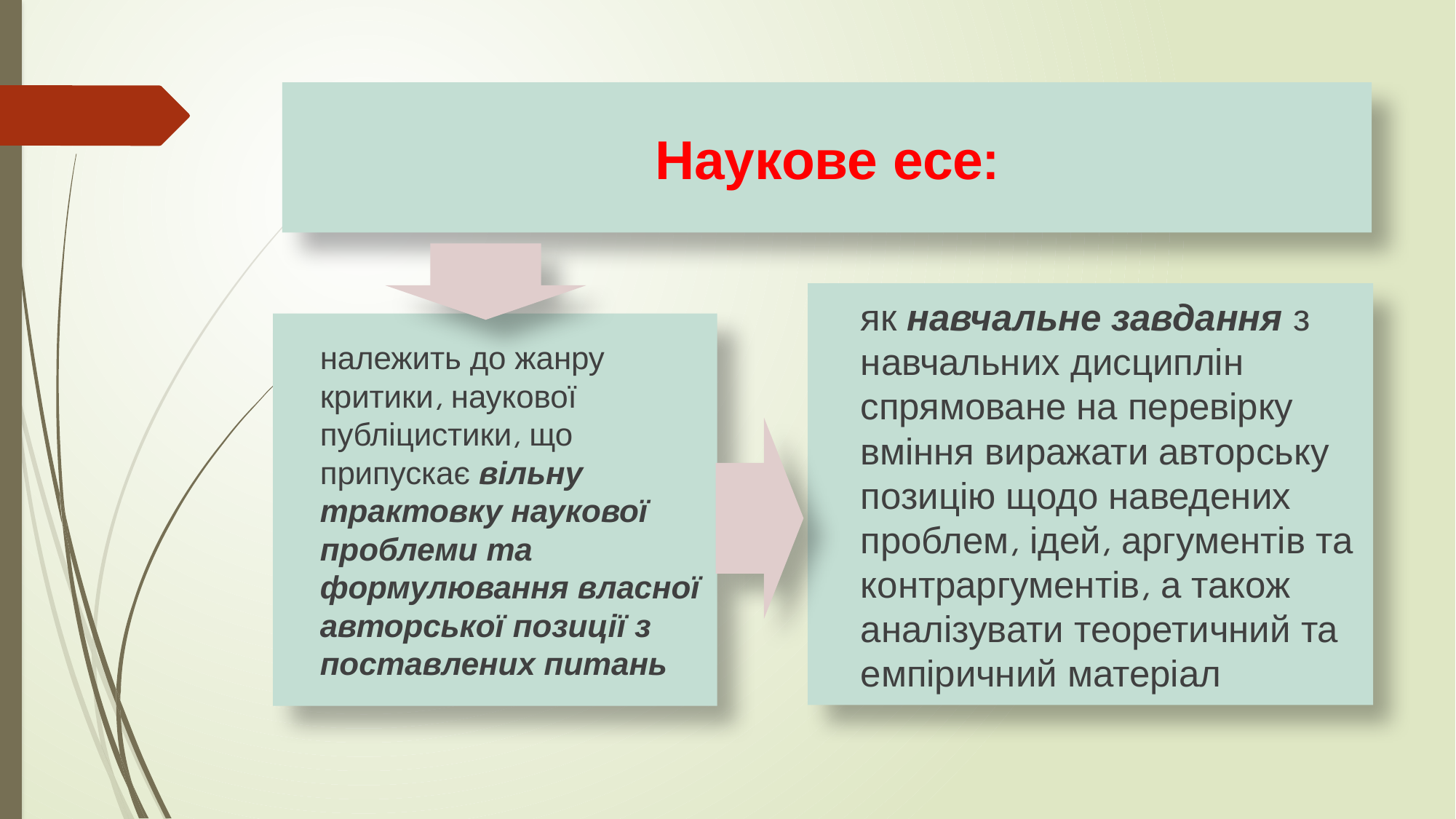

# Наукове есе:

	як навчальне завдання з навчальних дисциплін спрямоване на перевірку вміння виражати авторську позицію щодо наведених проблем, ідей, аргументів та контраргументів, а також аналізувати теоретичний та емпіричний матеріал
	належить до жанру критики, наукової публіцистики, що припускає вільну трактовку наукової проблеми та формулювання власної авторської позиції з поставлених питань